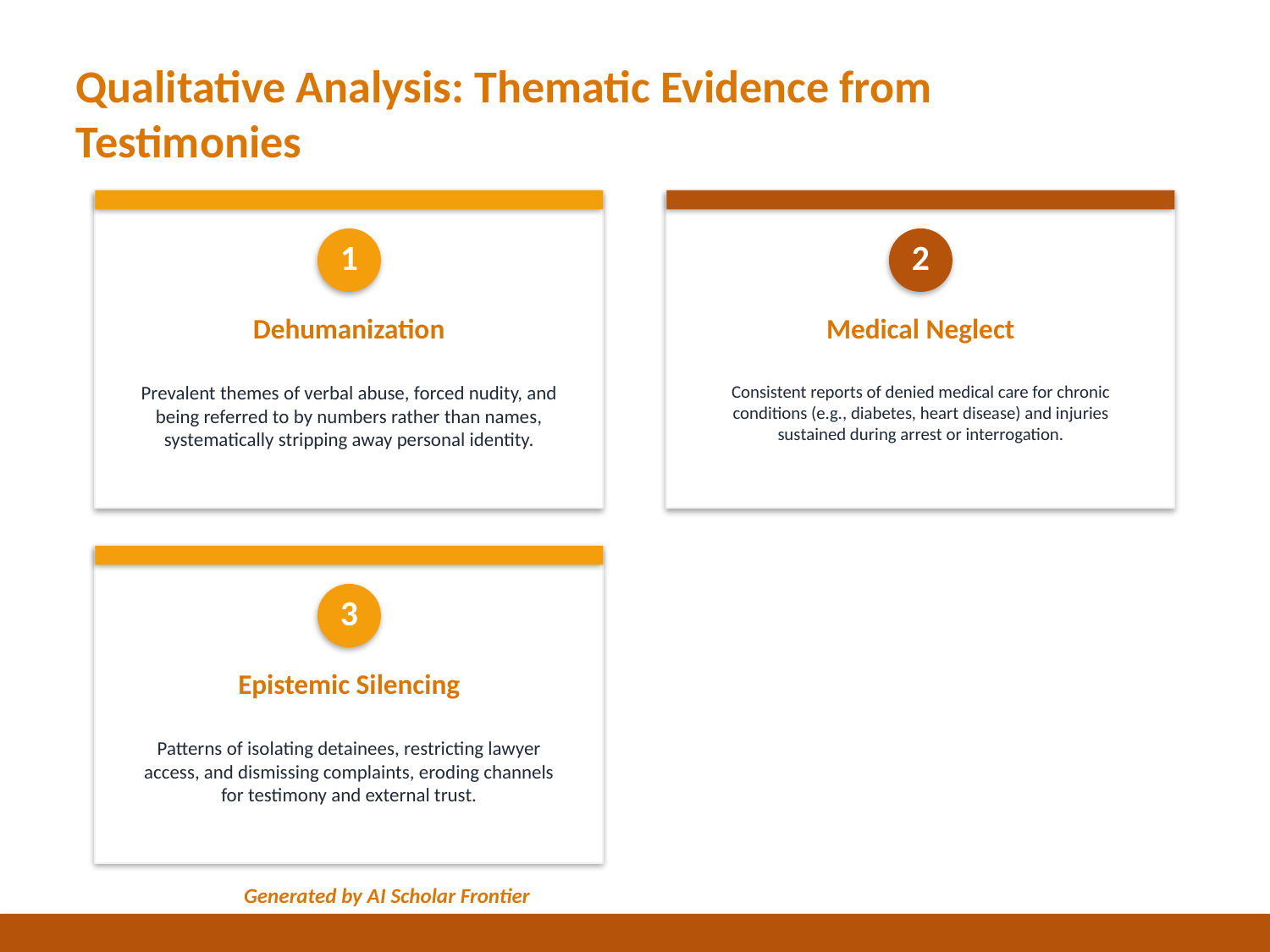

Qualitative Analysis: Thematic Evidence from Testimonies

1

2
Dehumanization
Medical Neglect
Prevalent themes of verbal abuse, forced nudity, and being referred to by numbers rather than names, systematically stripping away personal identity.
Consistent reports of denied medical care for chronic conditions (e.g., diabetes, heart disease) and injuries sustained during arrest or interrogation.

3
Epistemic Silencing
Patterns of isolating detainees, restricting lawyer access, and dismissing complaints, eroding channels for testimony and external trust.
Generated by AI Scholar Frontier